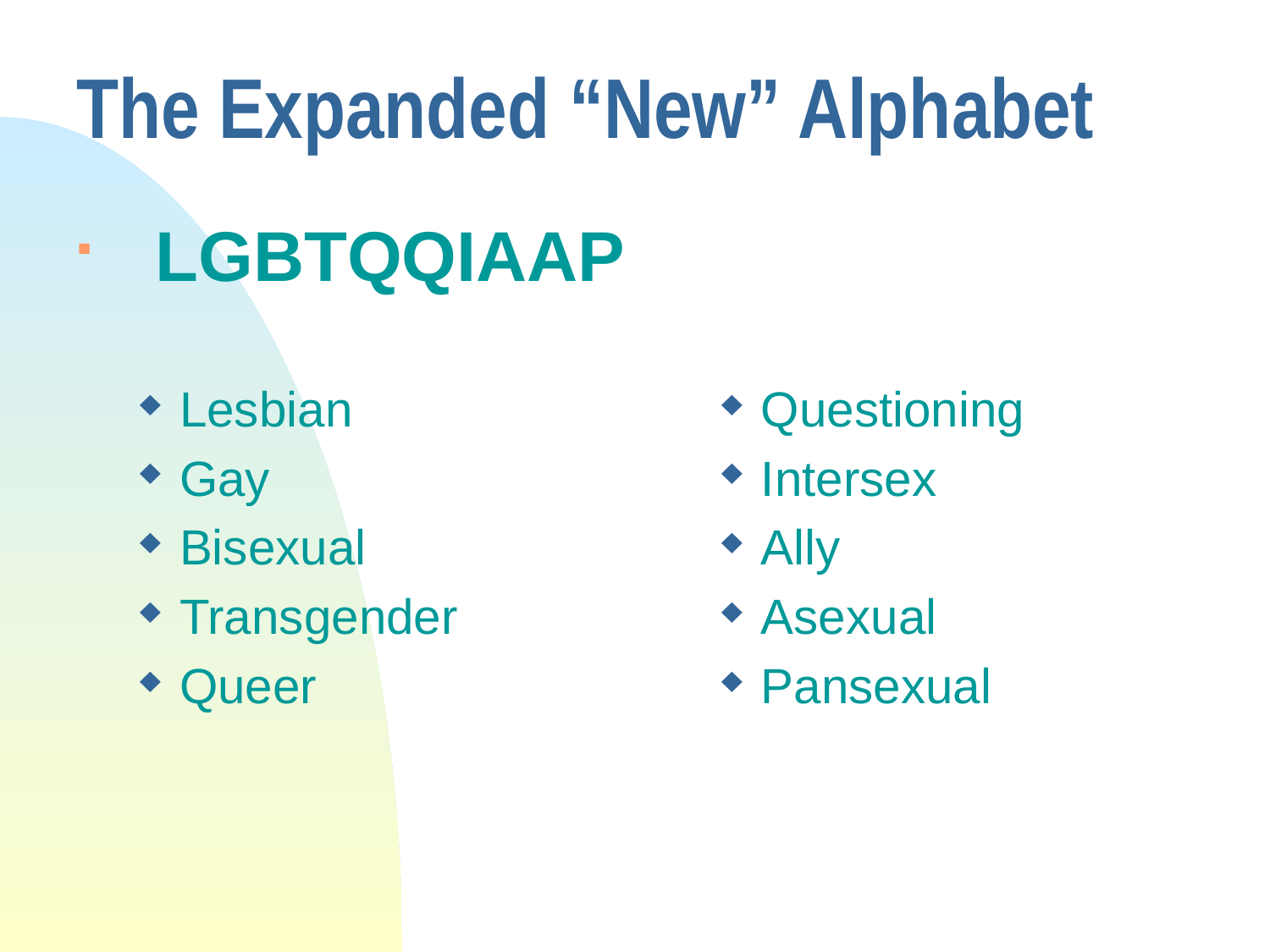

# The Expanded “New” Alphabet
LGBTQQIAAP

Lesbian
Gay
Bisexual
Transgender
Queer

Questioning
Intersex
Ally
Asexual
Pansexual